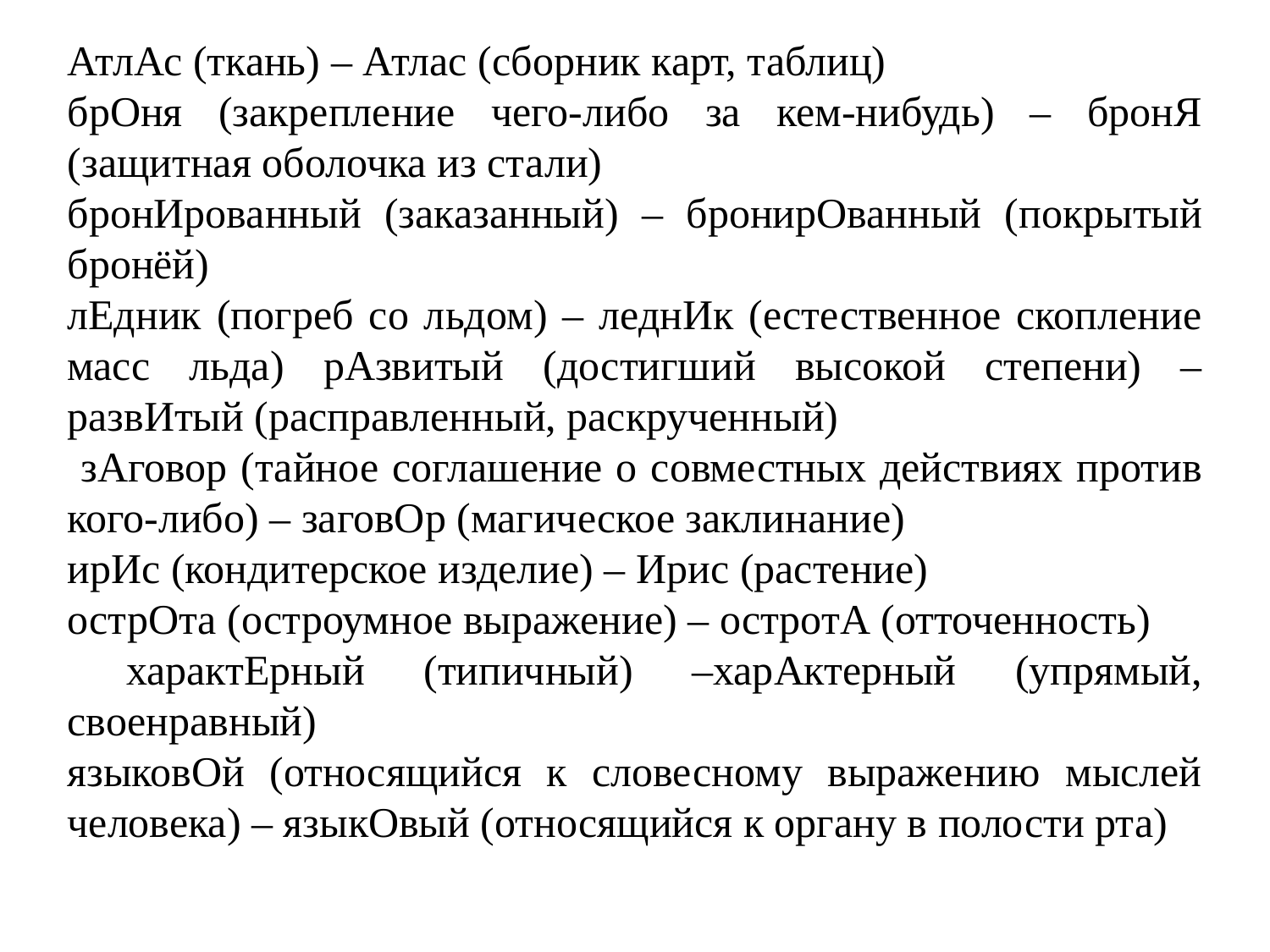

АтлАс (ткань) – Атлас (сборник карт, таблиц)
брОня (закрепление чего-либо за кем-нибудь) – бронЯ (защитная оболочка из стали)
бронИрованный (заказанный) – бронирОванный (покрытый бронёй)
лЕдник (погреб со льдом) – леднИк (естественное скопление масс льда) рАзвитый (достигший высокой степени) – развИтый (расправленный, раскрученный)
 зАговор (тайное соглашение о совместных действиях против кого-либо) – заговОр (магическое заклинание)
ирИс (кондитерское изделие) – Ирис (растение)
острОта (остроумное выражение) – остротА (отточенность)
 характЕрный (типичный) –харАктерный (упрямый, своенравный)
языковОй (относящийся к словесному выражению мыслей человека) – языкОвый (относящийся к органу в полости рта)